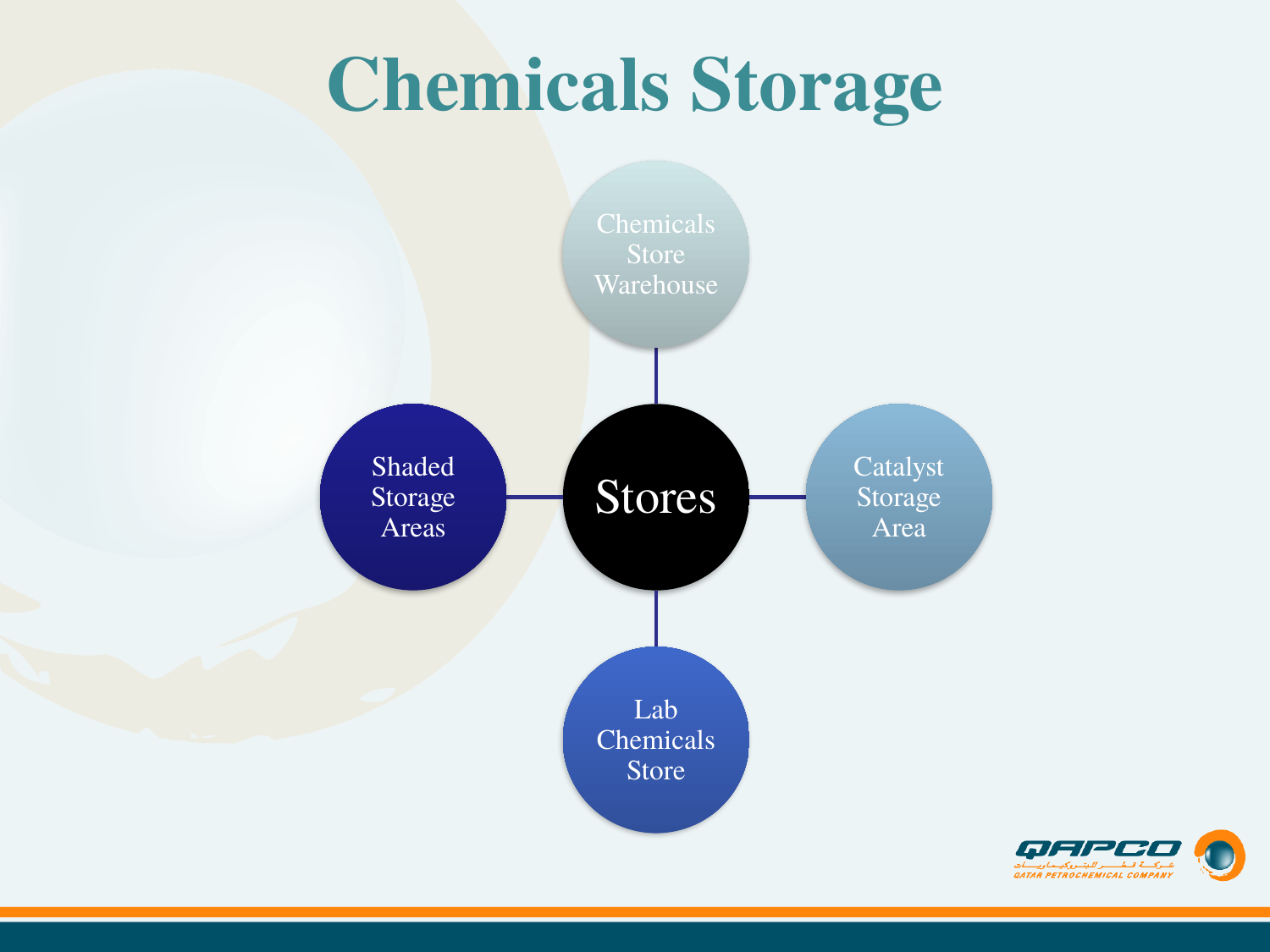

# Chemicals Storage
Stores

Chemicals Store Warehouse

Catalyst Storage Area

Lab Chemicals Store

Shaded Storage Areas